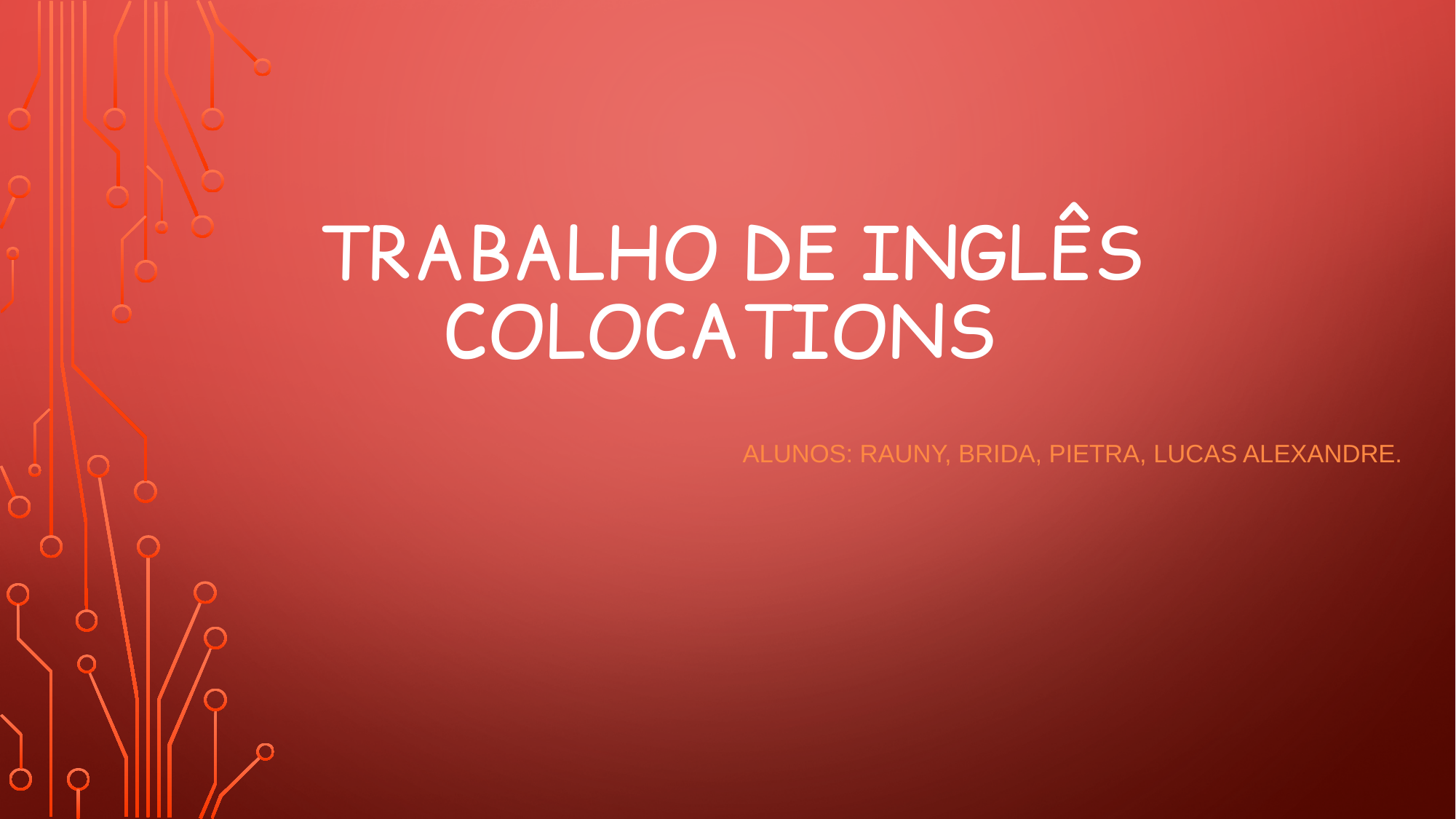

# Trabalho de inglês Colocations
Alunos: Rauny, brida, pietra, Lucas ALEXANDRE.